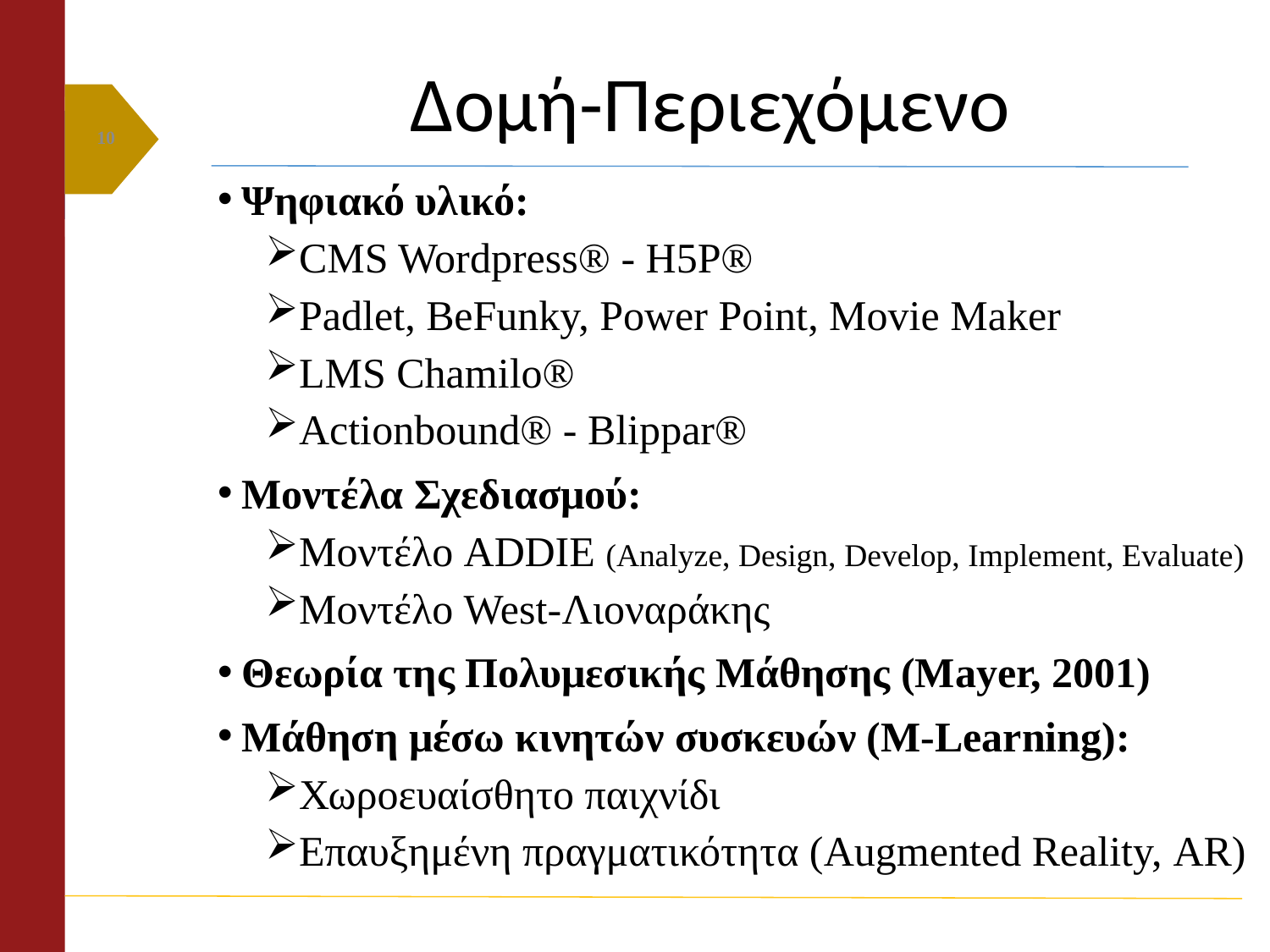

# Δομή-Περιεχόμενο
10
Ψηφιακό υλικό:
CMS Wordpress® - H5P®
Padlet, BeFunky, Power Point, Movie Maker
LMS Chamilo®
Actionbound® - Blippar®
Μοντέλα Σχεδιασμού:
Μοντέλο ADDIE (Analyze, Design, Develop, Implement, Evaluate)
Μοντέλο West-Λιοναράκης
Θεωρία της Πολυμεσικής Μάθησης (Mayer, 2001)
Μάθηση μέσω κινητών συσκευών (Μ-Learning):
Χωροευαίσθητο παιχνίδι
Επαυξημένη πραγματικότητα (Augmented Reality, AR)